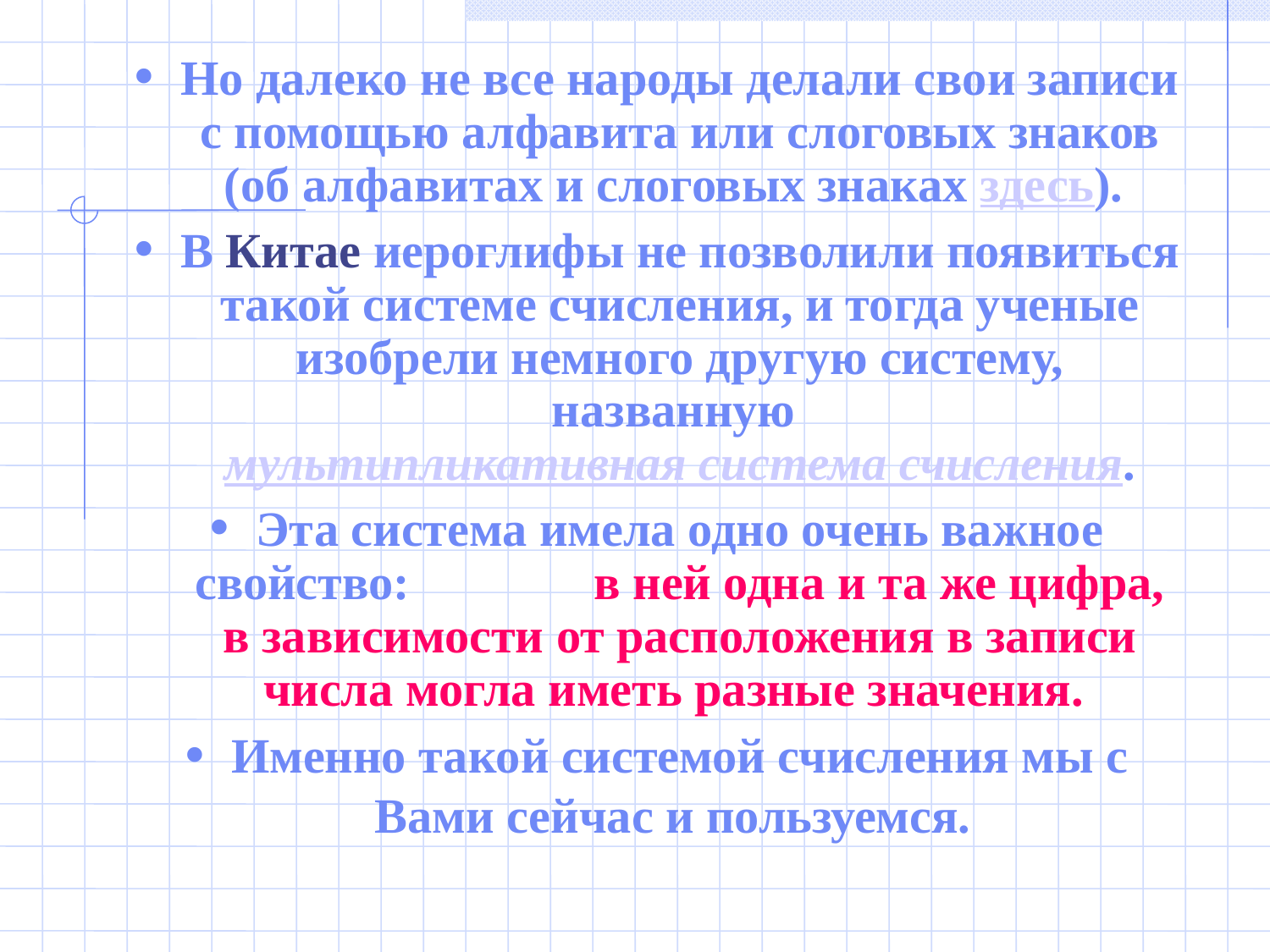

# Но далеко не все народы делали свои записи с помощью алфавита или слоговых знаков (об алфавитах и слоговых знаках здесь).
В Китае иероглифы не позволили появиться такой системе счисления, и тогда ученые изобрели немного другую систему, названную мультипликативная система счисления.
Эта система имела одно очень важное свойство:               в ней одна и та же цифра, в зависимости от расположения в записи числа могла иметь разные значения.
Именно такой системой счисления мы с Вами сейчас и пользуемся.